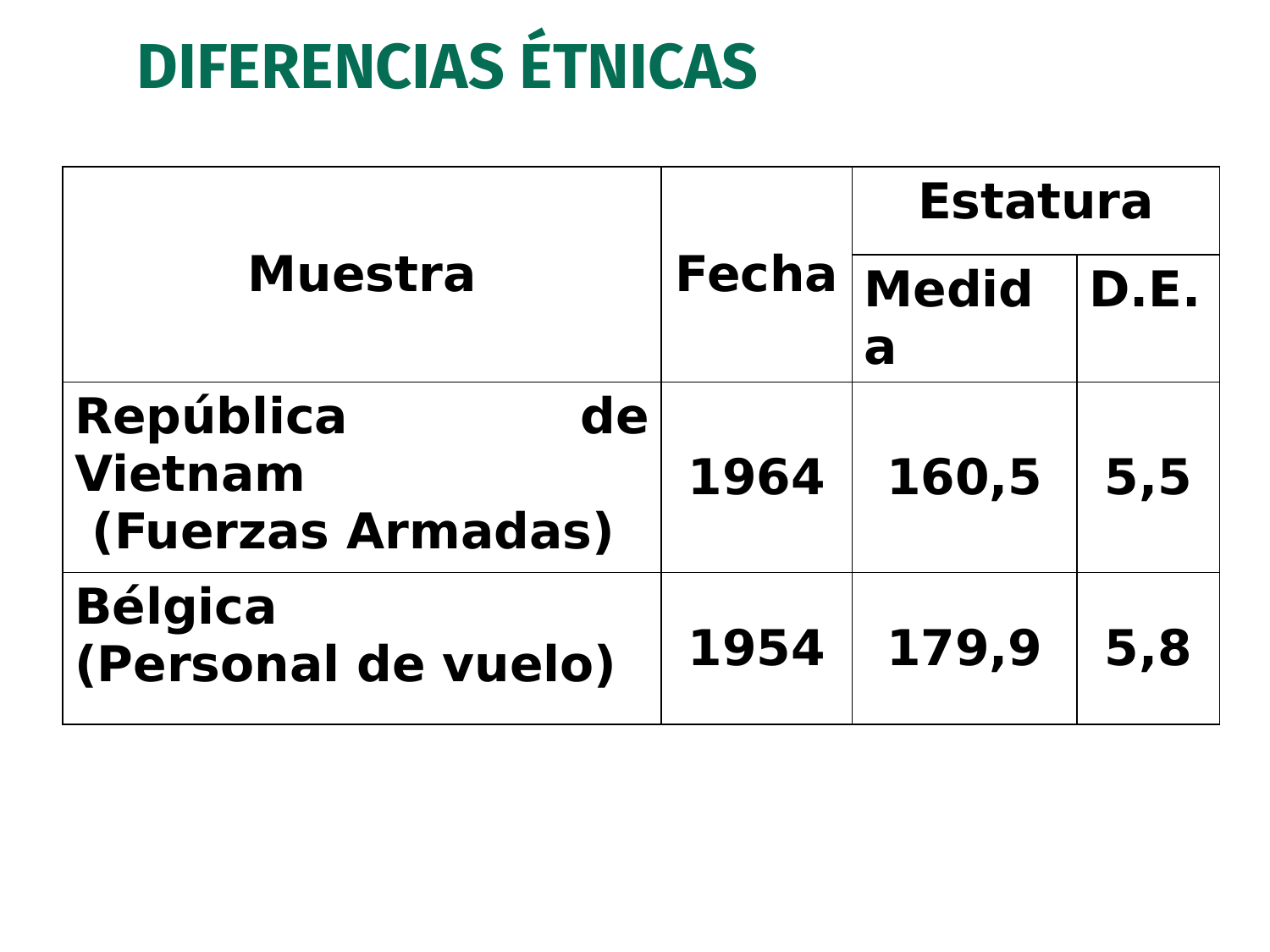

# DIFERENCIAS ÉTNICAS
| Muestra | Fecha | Estatura |  |
| --- | --- | --- | --- |
|  |  | Medida | D.E. |
| República de Vietnam (Fuerzas Armadas) | 1964 | 160,5 | 5,5 |
| Bélgica (Personal de vuelo) | 1954 | 179,9 | 5,8 |